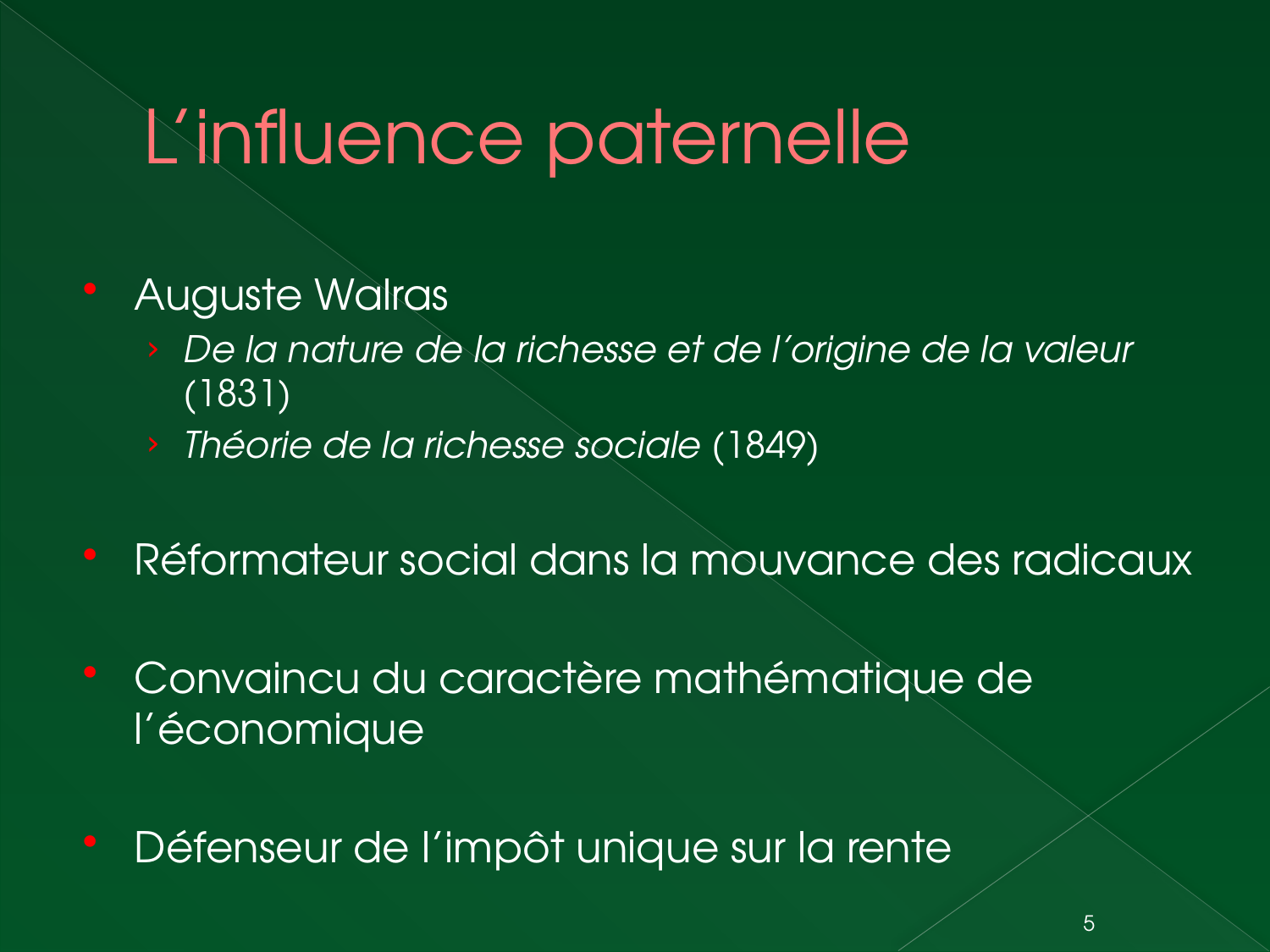

# L’influence paternelle
Auguste Walras
De la nature de la richesse et de l’origine de la valeur (1831)
Théorie de la richesse sociale (1849)

Réformateur social dans la mouvance des radicaux

Convaincu du caractère mathématique de l’économique

Défenseur de l’impôt unique sur la rente

5